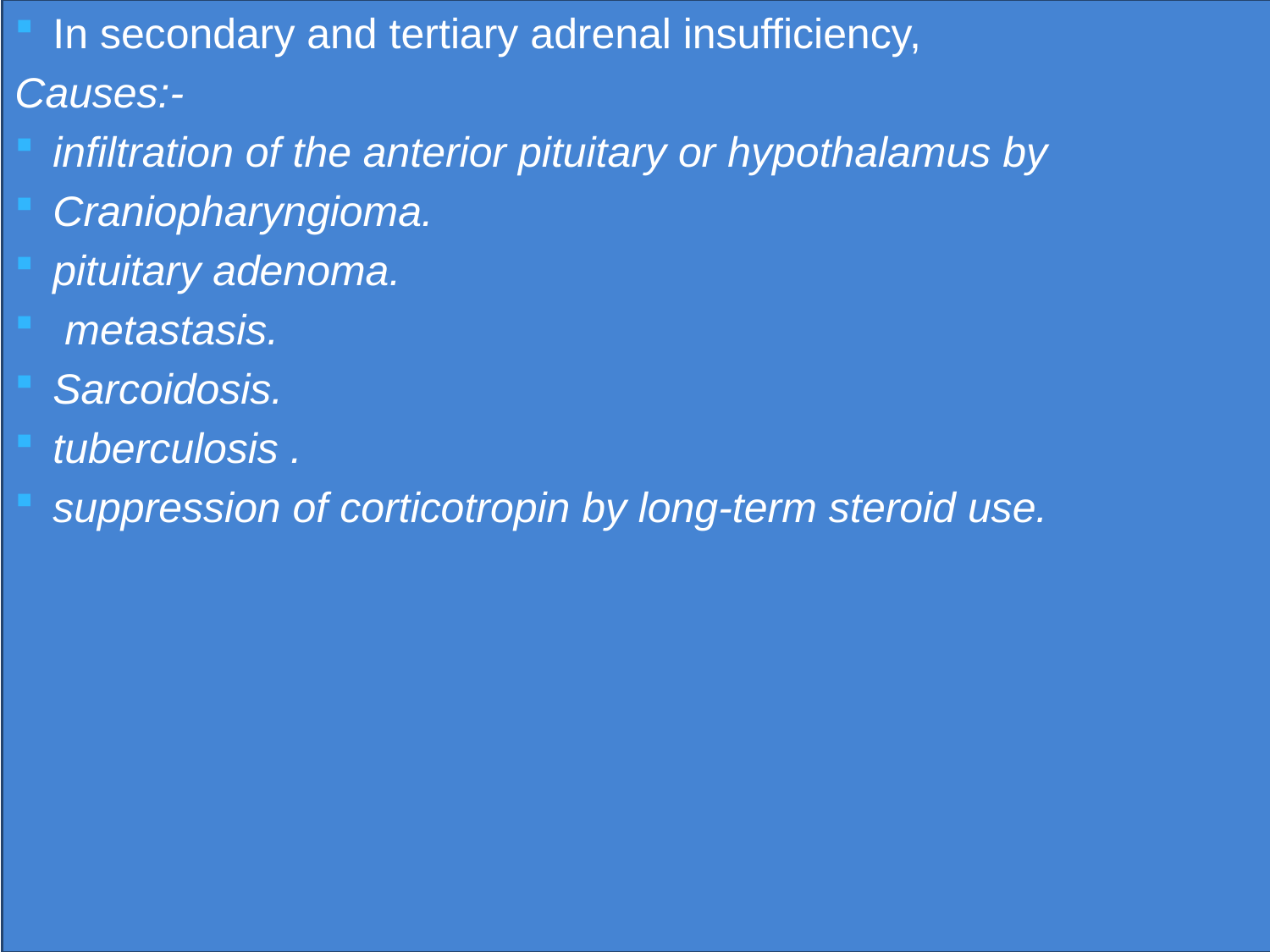

In secondary and tertiary adrenal insufficiency,
Causes:-
infiltration of the anterior pituitary or hypothalamus by
Craniopharyngioma.
pituitary adenoma.
 metastasis.
Sarcoidosis.
tuberculosis .
suppression of corticotropin by long-term steroid use.